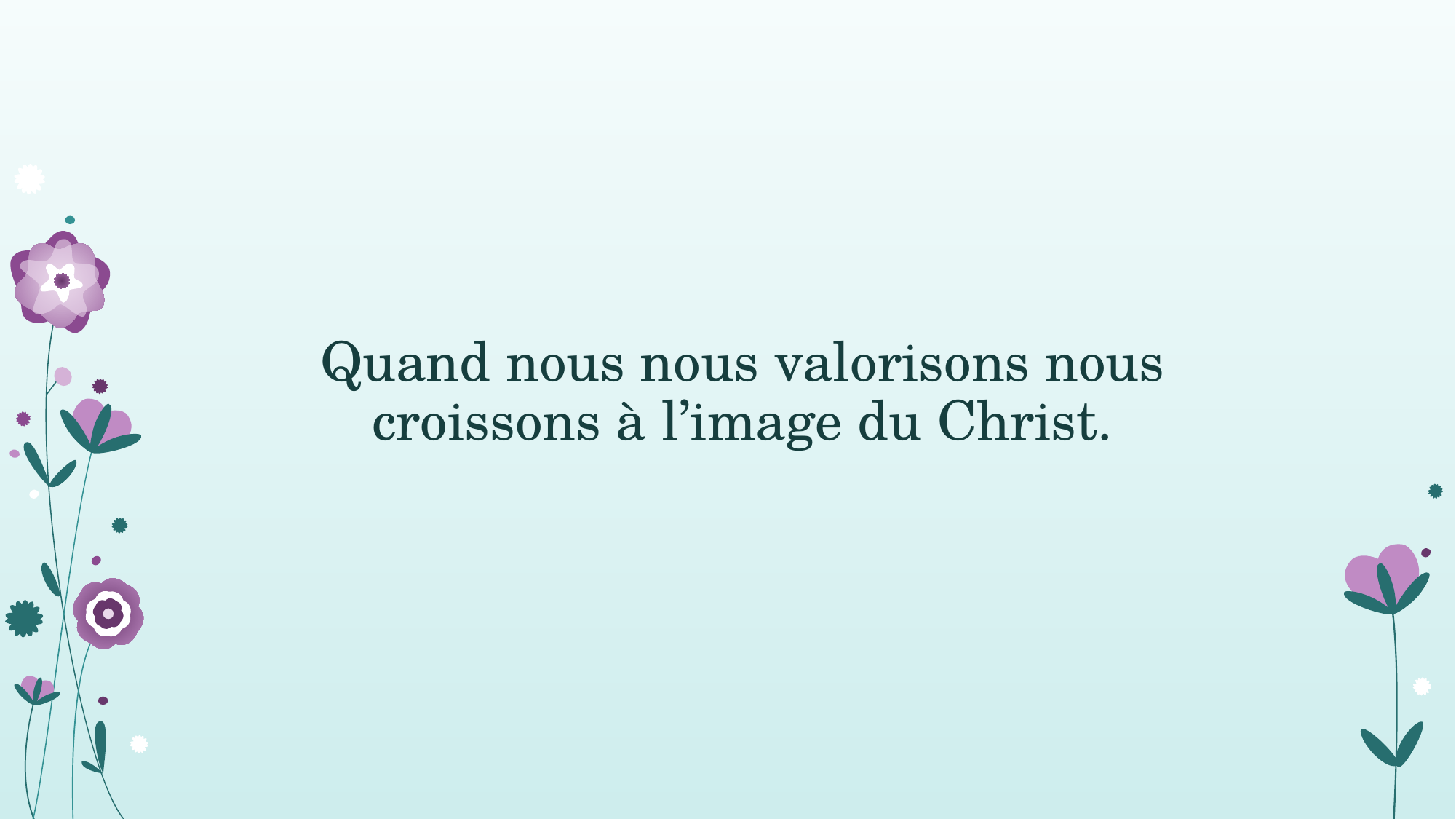

# Quand nous nous valorisons nous croissons à l’image du Christ.